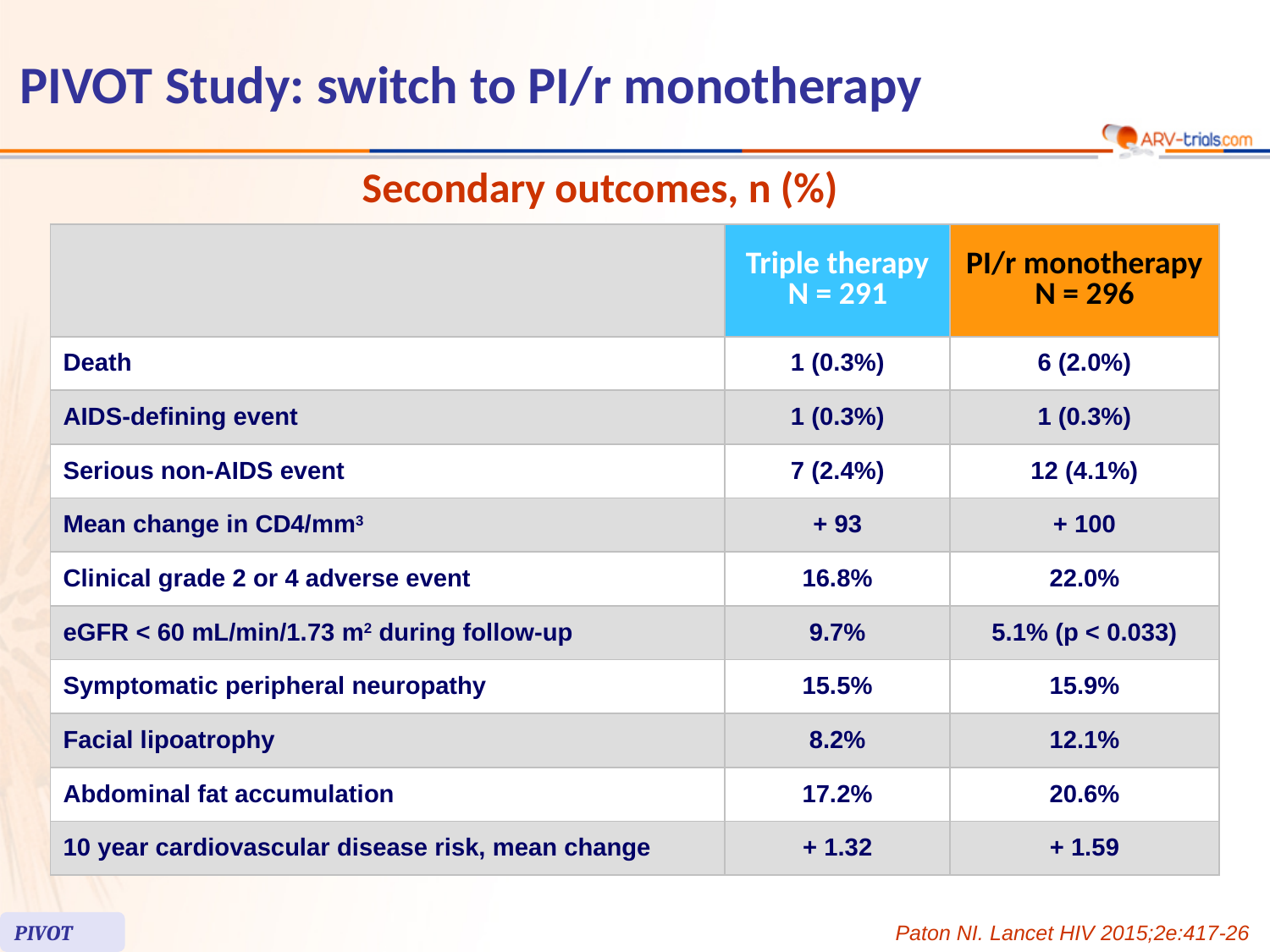

# PIVOT Study: switch to PI/r monotherapy
Secondary outcomes, n (%)
|  | Triple therapy N = 291 | PI/r monotherapy N = 296 |
| --- | --- | --- |
| Death | 1 (0.3%) | 6 (2.0%) |
| AIDS-defining event | 1 (0.3%) | 1 (0.3%) |
| Serious non-AIDS event | 7 (2.4%) | 12 (4.1%) |
| Mean change in CD4/mm3 | + 93 | + 100 |
| Clinical grade 2 or 4 adverse event | 16.8% | 22.0% |
| eGFR < 60 mL/min/1.73 m2 during follow-up | 9.7% | 5.1% (p < 0.033) |
| Symptomatic peripheral neuropathy | 15.5% | 15.9% |
| Facial lipoatrophy | 8.2% | 12.1% |
| Abdominal fat accumulation | 17.2% | 20.6% |
| 10 year cardiovascular disease risk, mean change | + 1.32 | + 1.59 |
PIVOT
Paton NI. Lancet HIV 2015;2e:417-26